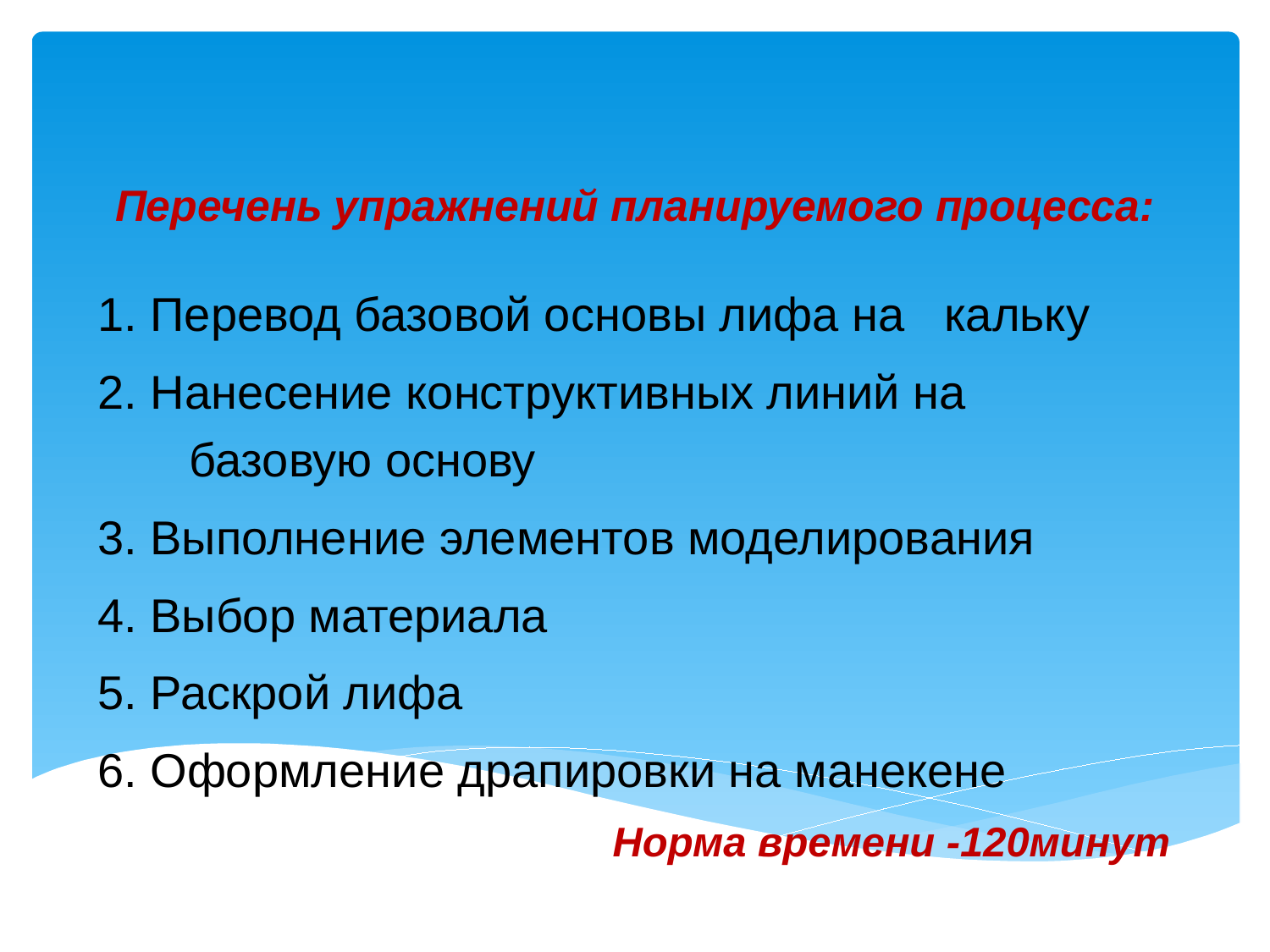

# Перечень упражнений планируемого процесса:
1. Перевод базовой основы лифа на   кальку
2. Нанесение конструктивных линий на                        базовую основу
3. Выполнение элементов моделирования
4. Выбор материала
5. Раскрой лифа
6. Оформление драпировки на манекене
Норма времени -120минут